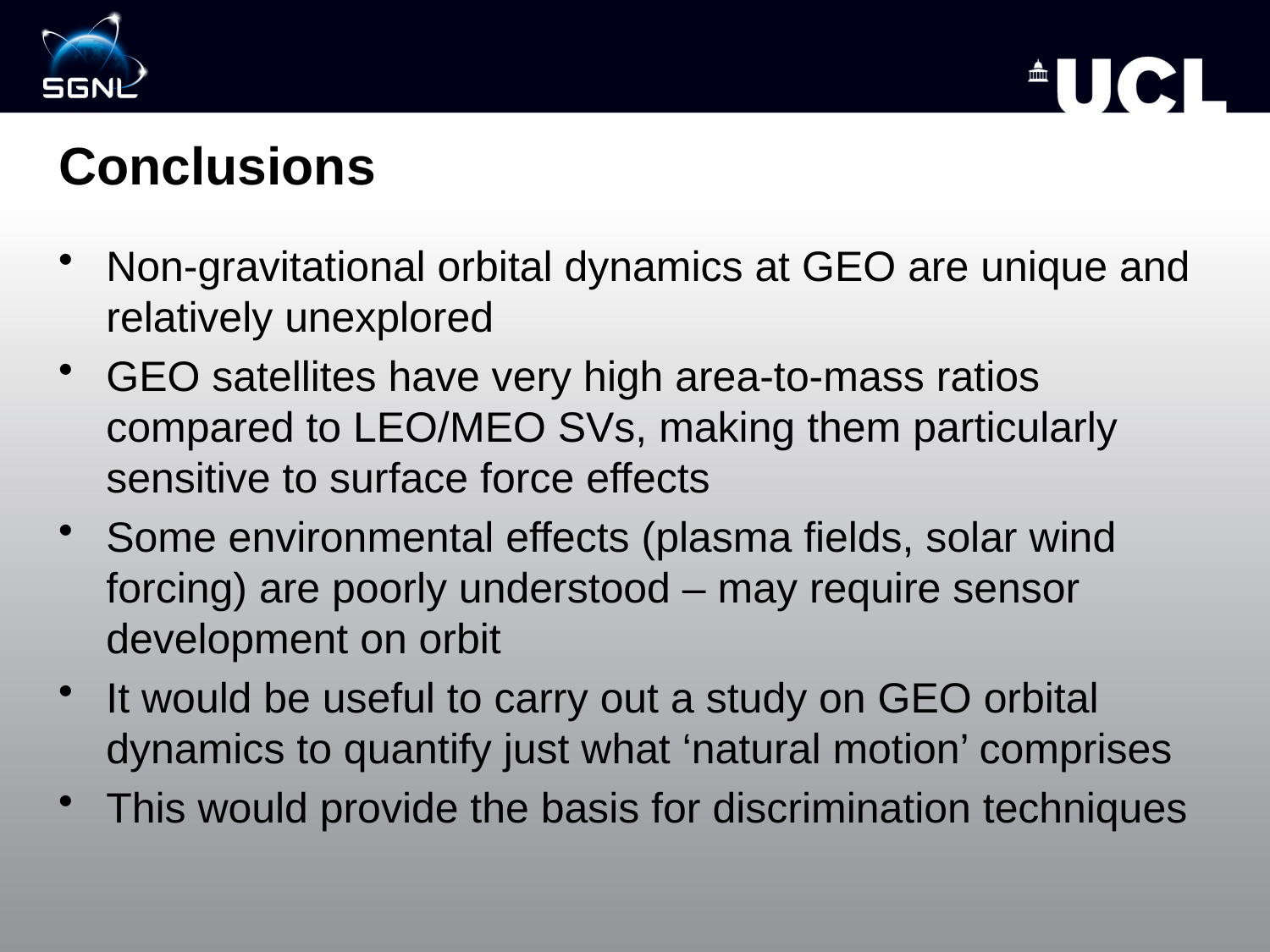

# Conclusions
Non-gravitational orbital dynamics at GEO are unique and relatively unexplored
GEO satellites have very high area-to-mass ratios compared to LEO/MEO SVs, making them particularly sensitive to surface force effects
Some environmental effects (plasma fields, solar wind forcing) are poorly understood – may require sensor development on orbit
It would be useful to carry out a study on GEO orbital dynamics to quantify just what ‘natural motion’ comprises
This would provide the basis for discrimination techniques